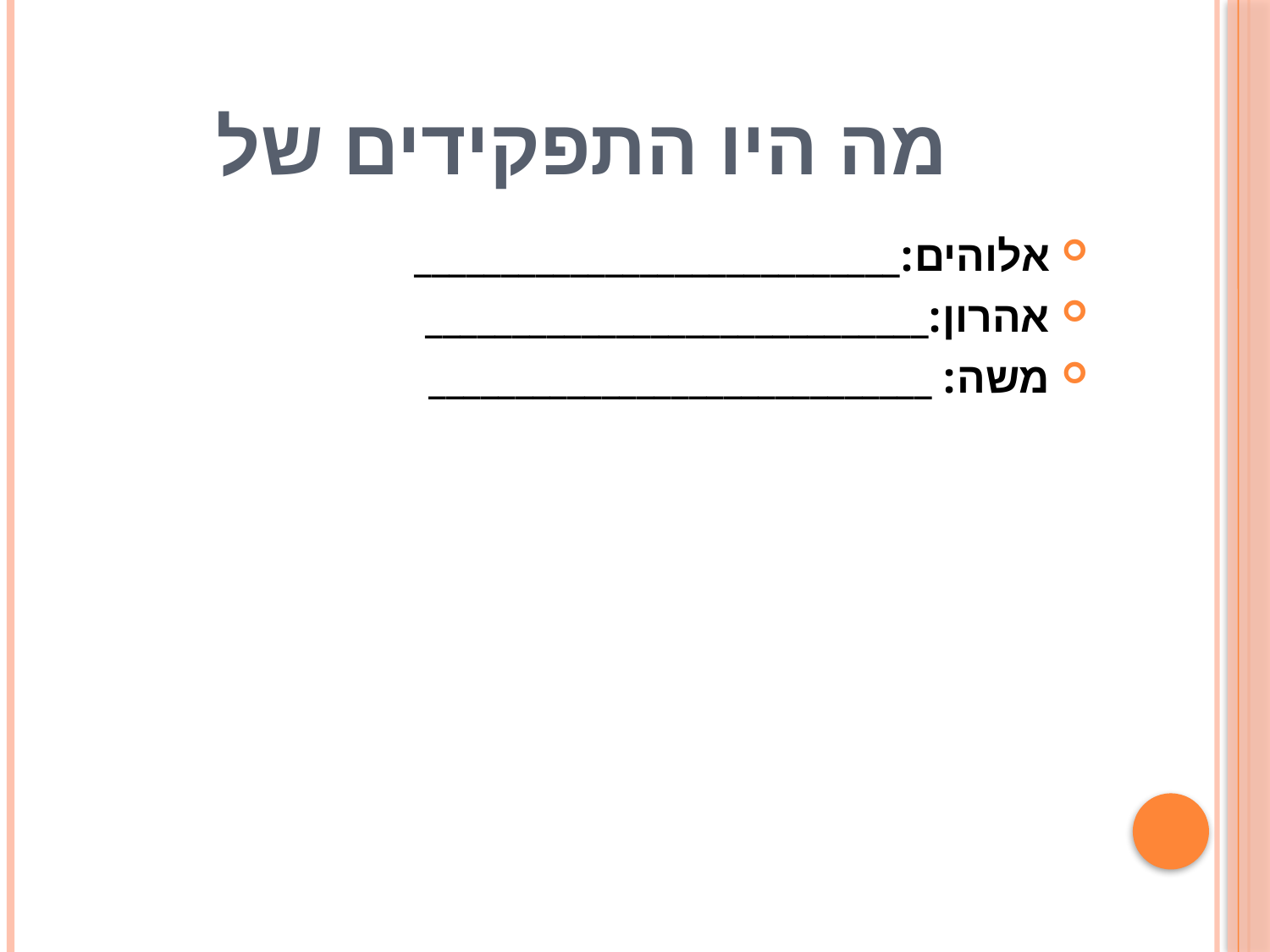

# מה היו התפקידים של
אלוהים:____________________________
אהרון:_____________________________
משה: _____________________________